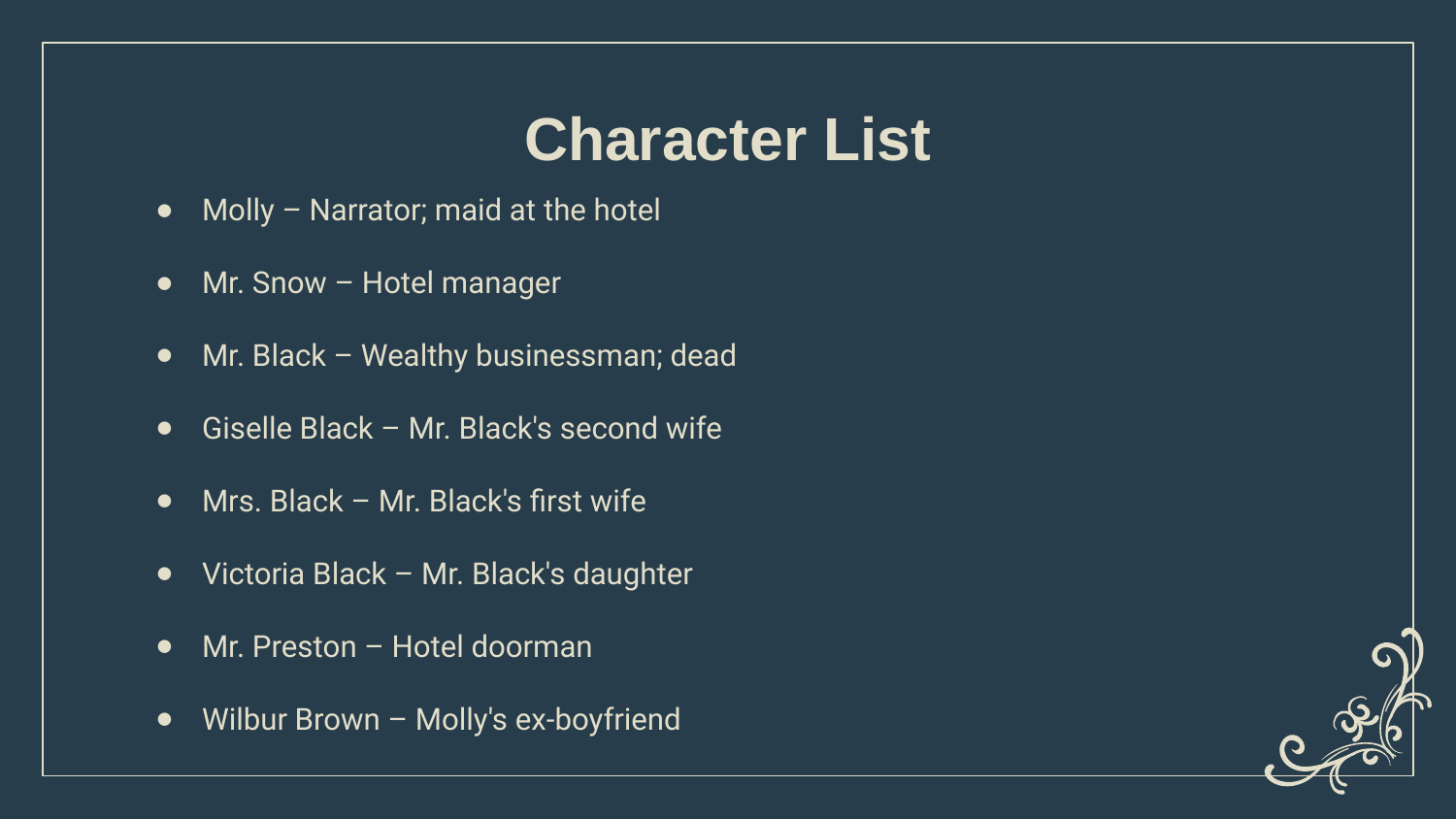

# Character List
Molly – Narrator; maid at the hotel

Mr. Snow – Hotel manager

Mr. Black – Wealthy businessman; dead

Giselle Black – Mr. Black's second wife

Mrs. Black – Mr. Black's first wife

Victoria Black – Mr. Black's daughter

Mr. Preston – Hotel doorman

Wilbur Brown – Molly's ex-boyfriend